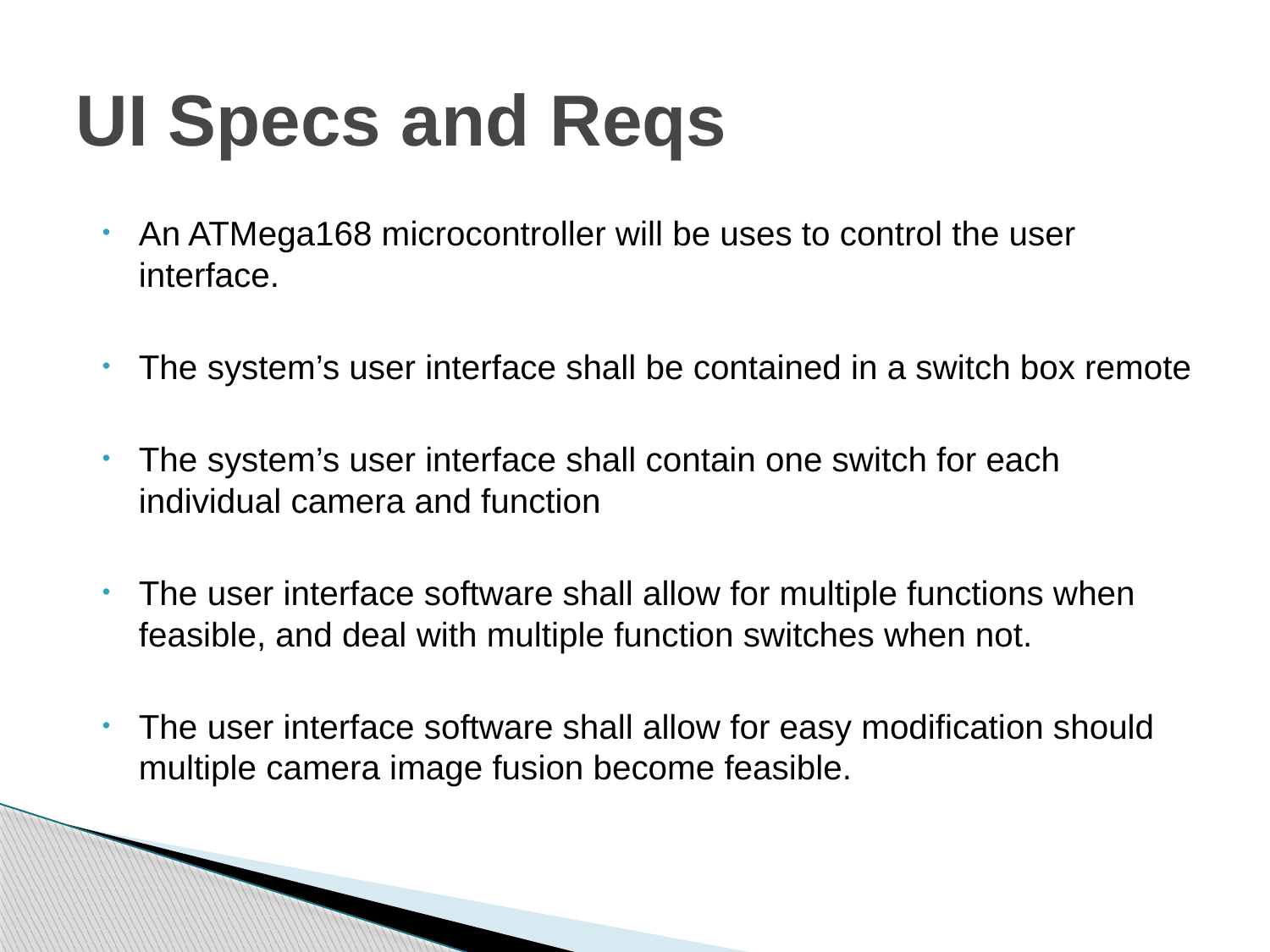

# UI Specs and Reqs
An ATMega168 microcontroller will be uses to control the user interface.

The system’s user interface shall be contained in a switch box remote

The system’s user interface shall contain one switch for each individual camera and function

The user interface software shall allow for multiple functions when feasible, and deal with multiple function switches when not.

The user interface software shall allow for easy modification should multiple camera image fusion become feasible.